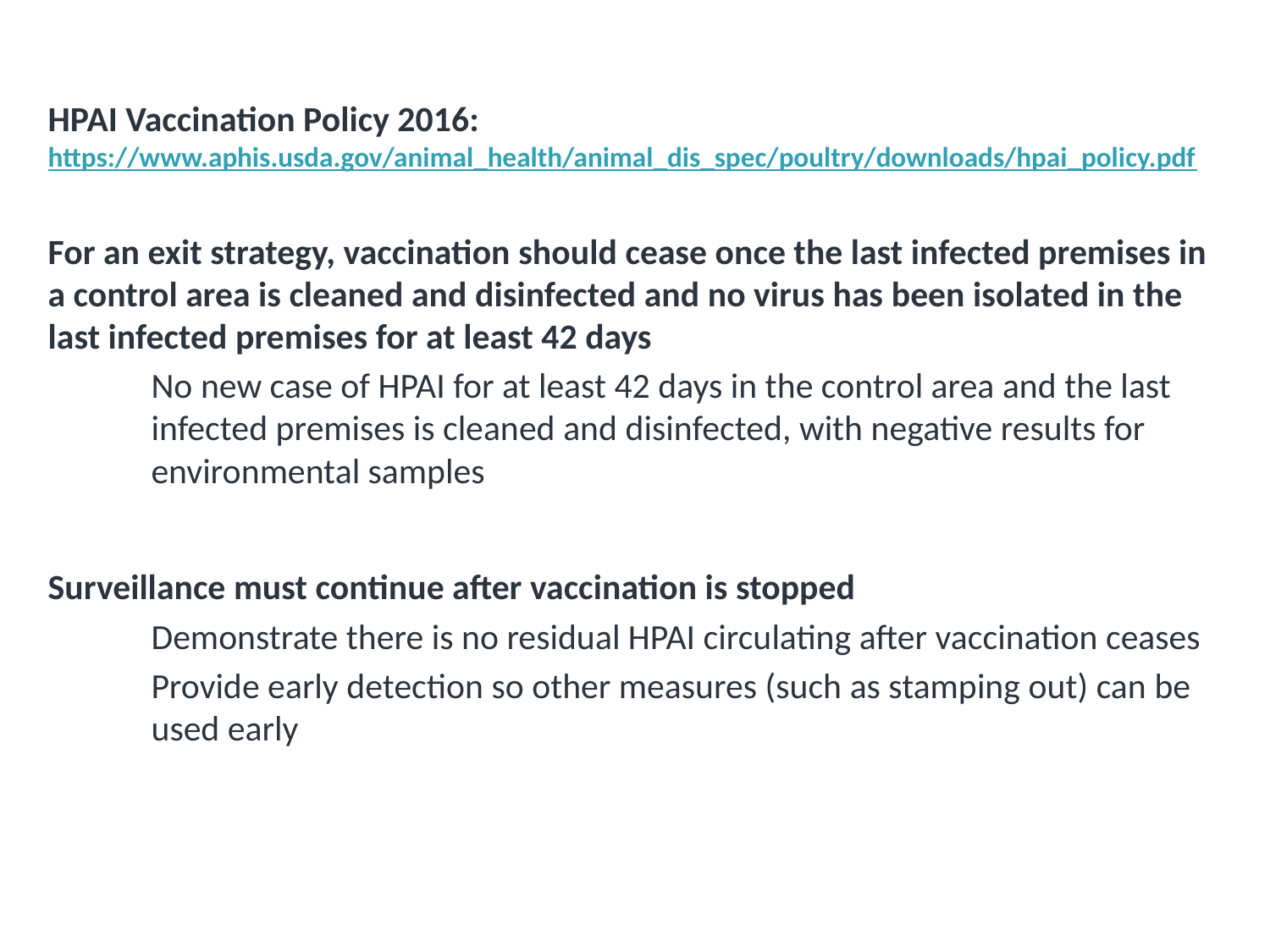

# APHIS: Avian Influenza Virus Vaccines
HPAI Vaccination Policy 2016: https://www.aphis.usda.gov/animal_health/animal_dis_spec/poultry/downloads/hpai_policy.pdf

For an exit strategy, vaccination should cease once the last infected premises in a control area is cleaned and disinfected and no virus has been isolated in the last infected premises for at least 42 days
No new case of HPAI for at least 42 days in the control area and the last infected premises is cleaned and disinfected, with negative results for environmental samples

Surveillance must continue after vaccination is stopped
Demonstrate there is no residual HPAI circulating after vaccination ceases
Provide early detection so other measures (such as stamping out) can be used early